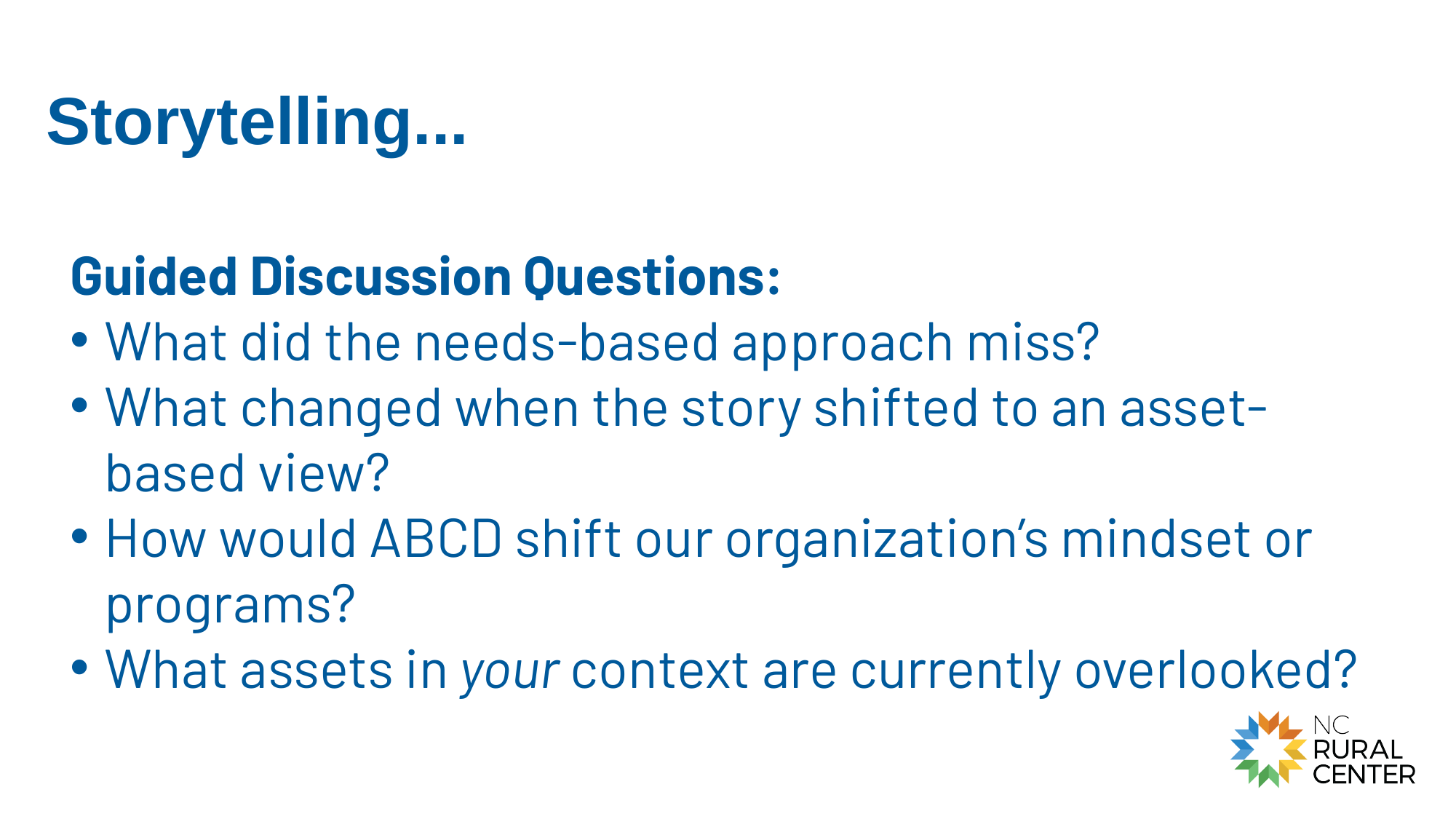

# Storytelling...
Guided Discussion Questions:
What did the needs-based approach miss?
What changed when the story shifted to an asset-based view?
How would ABCD shift our organization’s mindset or programs?
What assets in your context are currently overlooked?